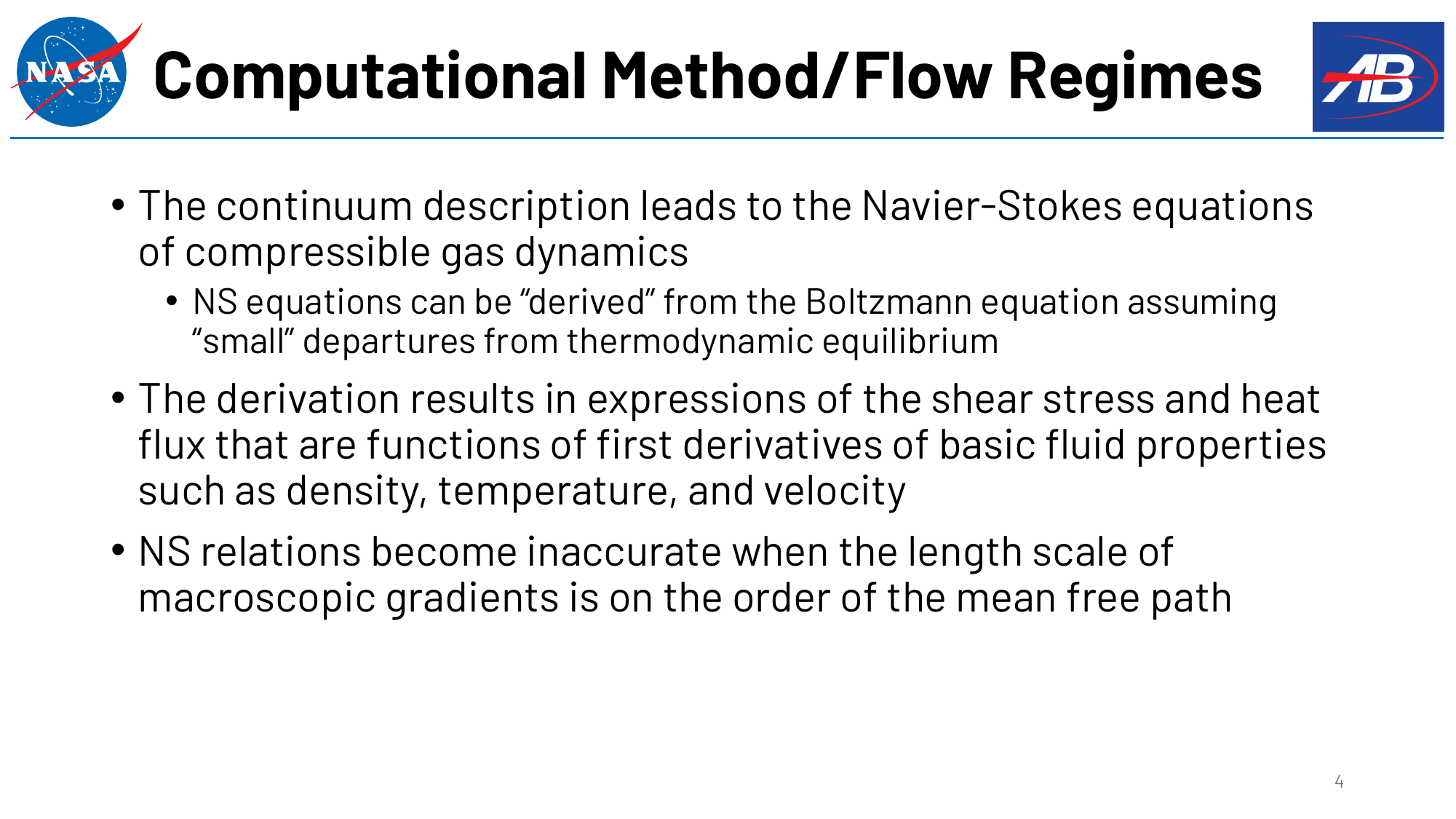

# Computational Method/Flow Regimes
The continuum description leads to the Navier-Stokes equations of compressible gas dynamics
NS equations can be “derived” from the Boltzmann equation assuming “small” departures from thermodynamic equilibrium
The derivation results in expressions of the shear stress and heat flux that are functions of first derivatives of basic fluid properties such as density, temperature, and velocity
NS relations become inaccurate when the length scale of macroscopic gradients is on the order of the mean free path
4